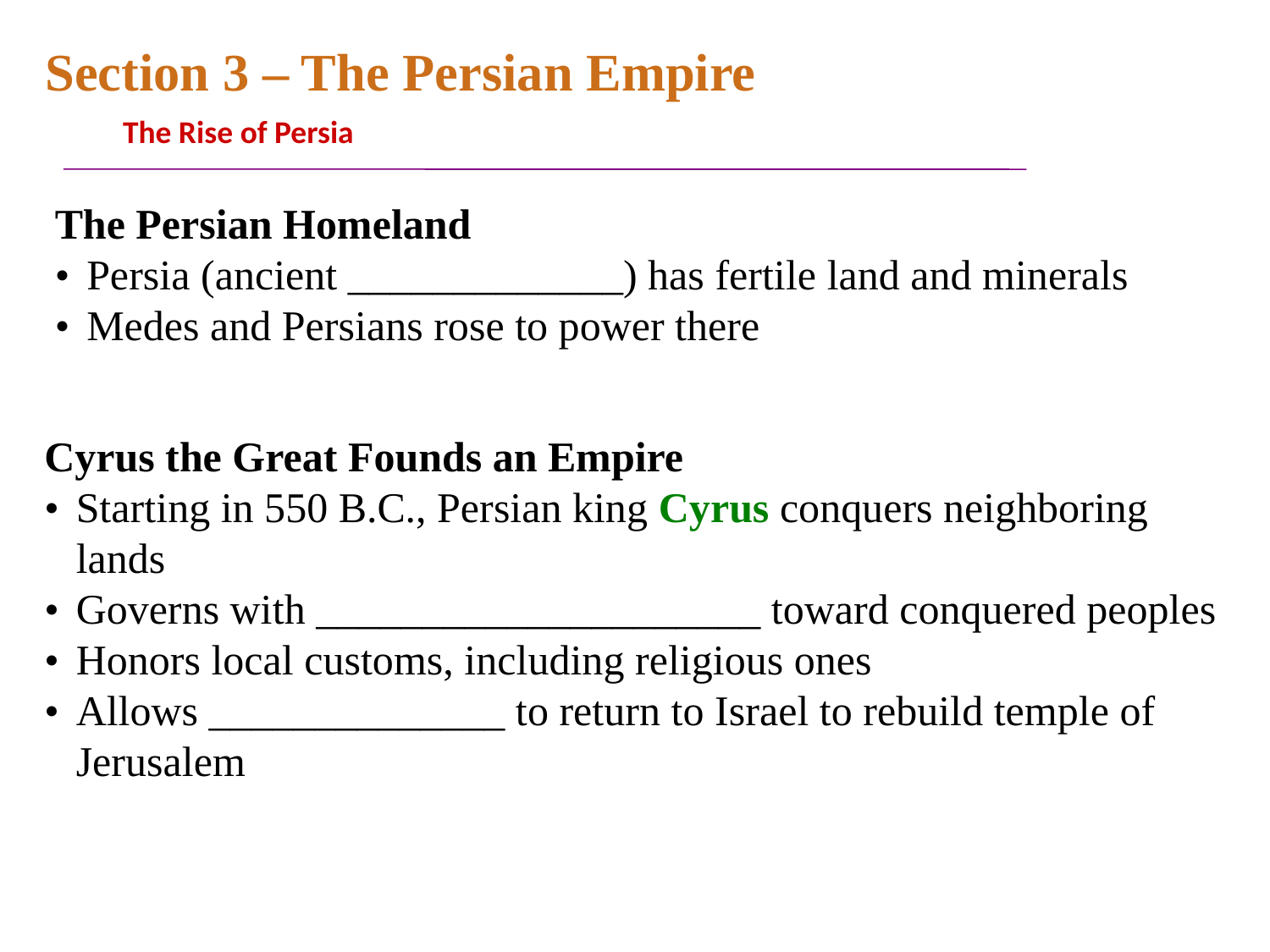

Section 3 – The Persian Empire

The Rise of Persia

The Persian Homeland
•	Persia (ancient _____________) has fertile land and minerals
•	Medes and Persians rose to power there
Cyrus the Great Founds an Empire
•	Starting in 550 B.C., Persian king Cyrus conquers neighboring
	lands
•	Governs with _____________________ toward conquered peoples
•	Honors local customs, including religious ones
•	Allows ______________ to return to Israel to rebuild temple of
	Jerusalem